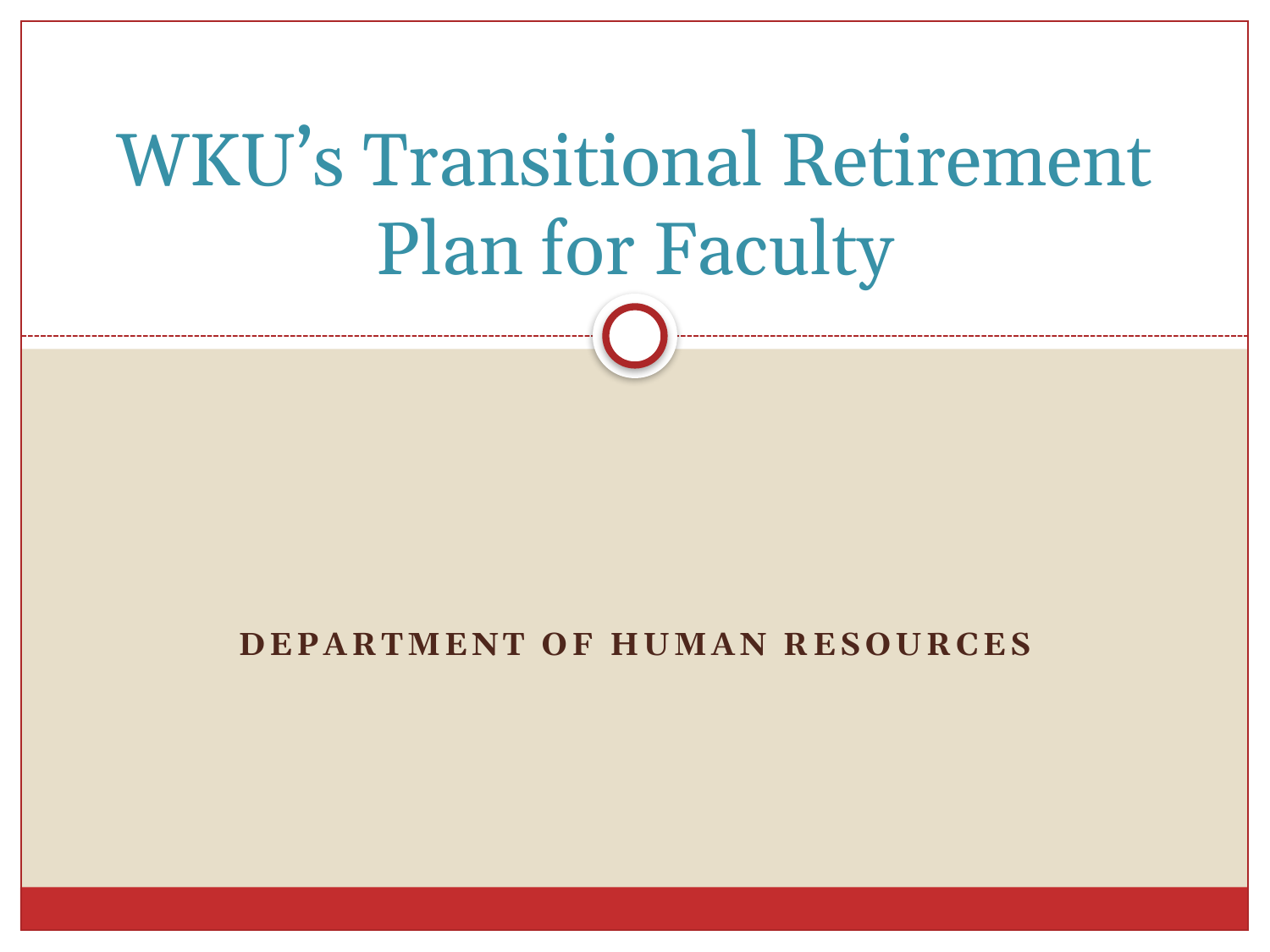

# WKU’s Transitional Retirement Plan for Faculty

Department of Human Resources